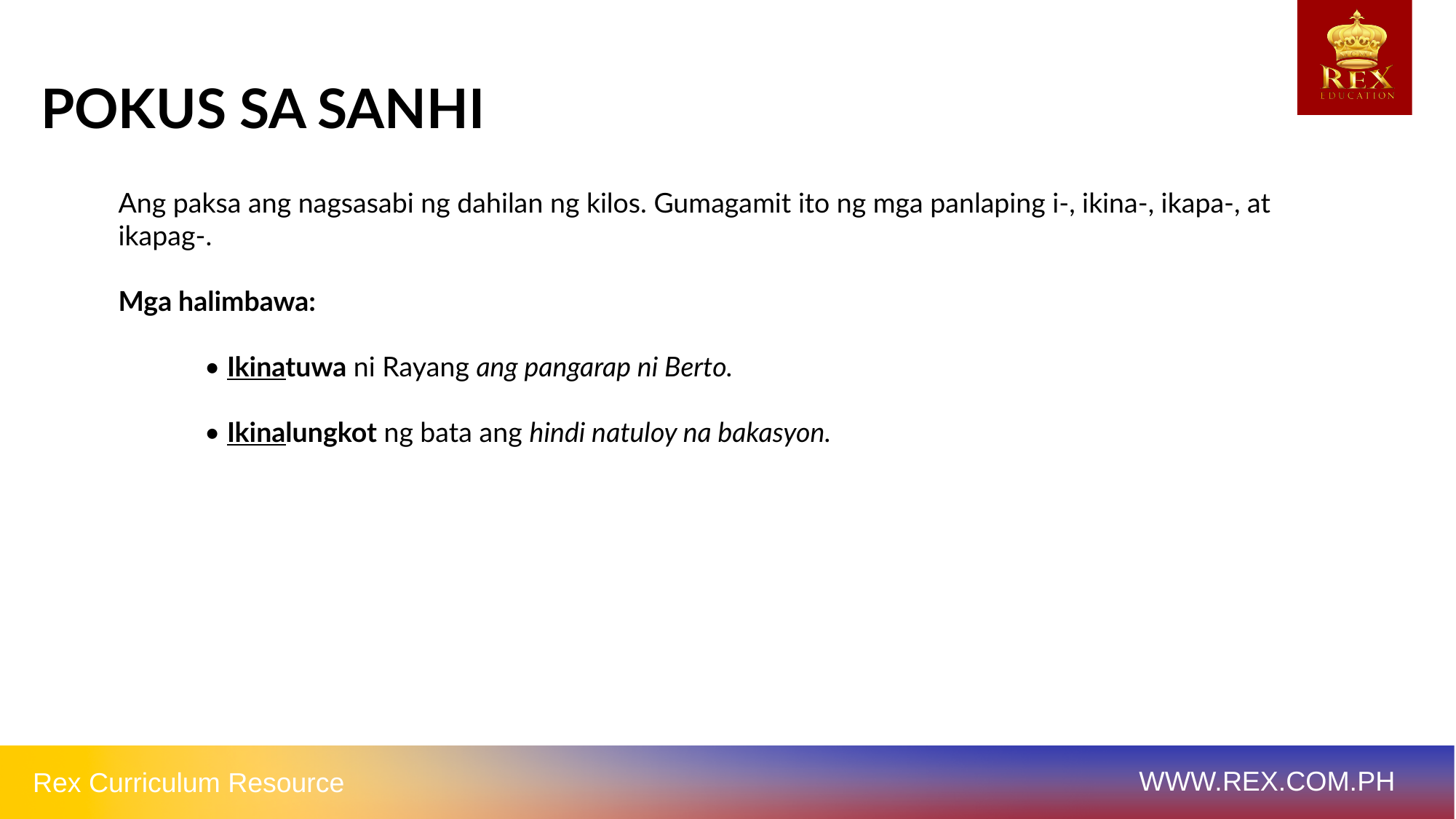

POKUS SA SANHI
Ang paksa ang nagsasabi ng dahilan ng kilos. Gumagamit ito ng mga panlaping i-, ikina-, ikapa-, at ikapag-.

Mga halimbawa:

• Ikinatuwa ni Rayang ang pangarap ni Berto.

• Ikinalungkot ng bata ang hindi natuloy na bakasyon.